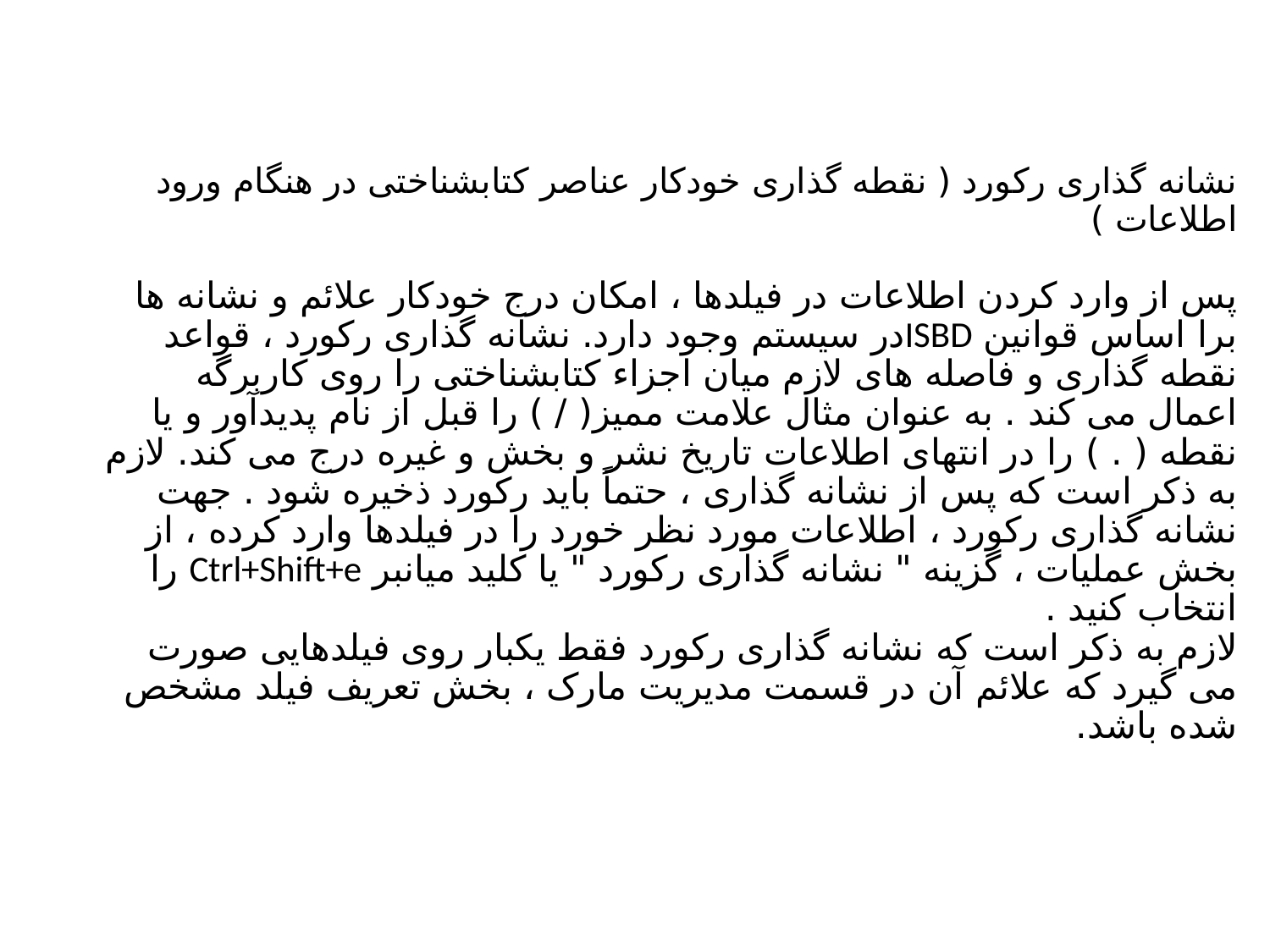

# نشانه گذاری رکورد ( نقطه گذاری خودکار عناصر کتابشناختی در هنگام ورود اطلاعات ) پس از وارد کردن اطلاعات در فیلدها ، امکان درج خودکار علائم و نشانه ها برا اساس قوانین ISBDدر سیستم وجود دارد. نشانه گذاری رکورد ، قواعد نقطه گذاری و فاصله های لازم میان اجزاء کتابشناختی را روی کاربرگه اعمال می کند . به عنوان مثال علامت ممیز( / ) را قبل از نام پدیدآور و یا نقطه ( . ) را در انتهای اطلاعات تاریخ نشر و بخش و غیره درج می کند. لازم به ذکر است که پس از نشانه گذاری ، حتماً باید رکورد ذخیره شود . جهت نشانه گذاری رکورد ، اطلاعات مورد نظر خورد را در فیلدها وارد کرده ، از بخش عملیات ، گزینه " نشانه گذاری رکورد " یا کلید میانبر Ctrl+Shift+e را انتخاب کنید . لازم به ذکر است که نشانه گذاری رکورد فقط یکبار روی فیلدهایی صورت می گیرد که علائم آن در قسمت مدیریت مارک ، بخش تعریف فیلد مشخص شده باشد.